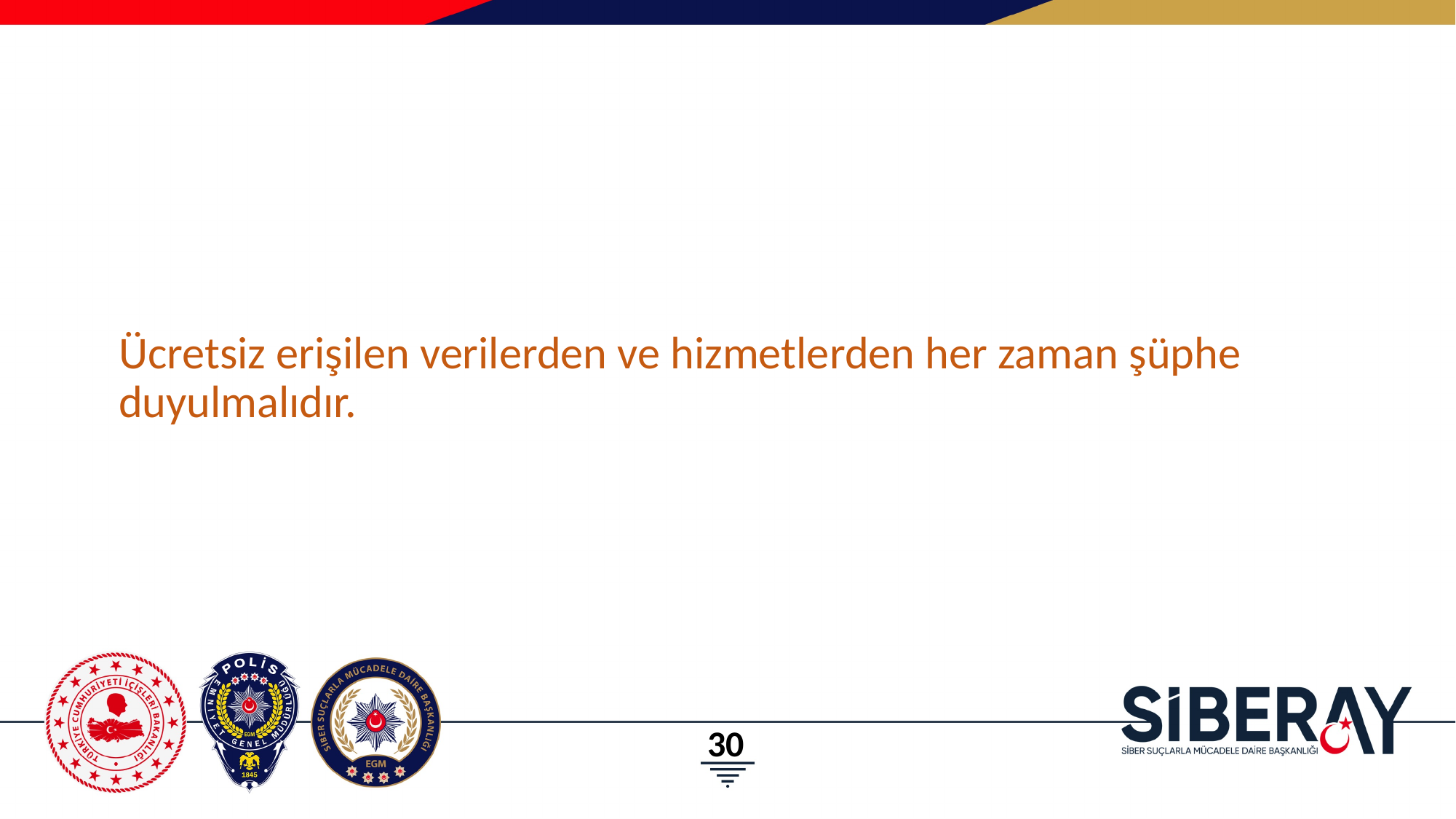

Ücretsiz erişilen verilerden ve hizmetlerden her zaman şüphe duyulmalıdır.
30